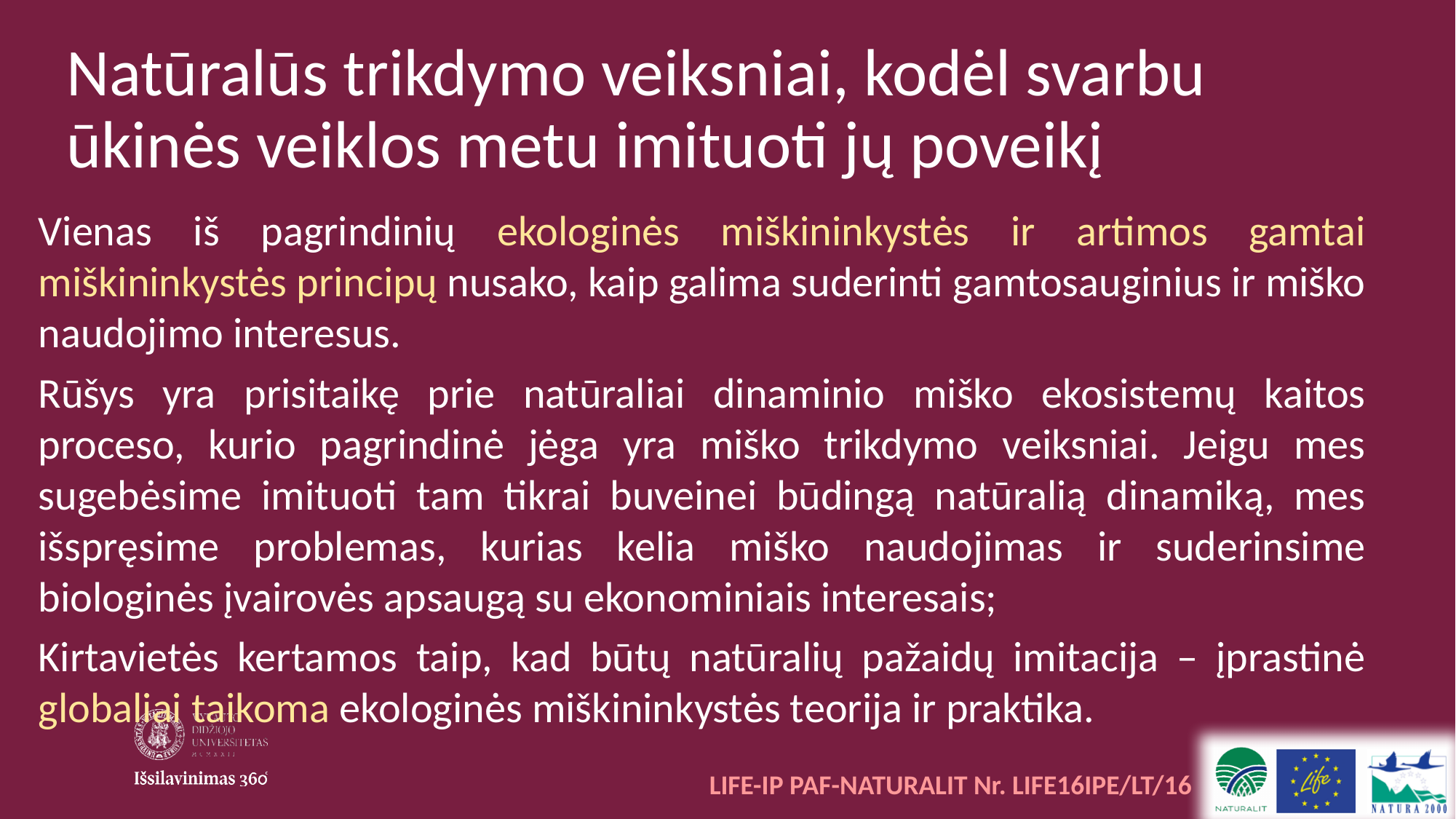

# Natūralūs trikdymo veiksniai, kodėl svarbu ūkinės veiklos metu imituoti jų poveikį
Vienas iš pagrindinių ekologinės miškininkystės ir artimos gamtai miškininkystės principų nusako, kaip galima suderinti gamtosauginius ir miško naudojimo interesus.
Rūšys yra prisitaikę prie natūraliai dinaminio miško ekosistemų kaitos proceso, kurio pagrindinė jėga yra miško trikdymo veiksniai. Jeigu mes sugebėsime imituoti tam tikrai buveinei būdingą natūralią dinamiką, mes išspręsime problemas, kurias kelia miško naudojimas ir suderinsime biologinės įvairovės apsaugą su ekonominiais interesais;
Kirtavietės kertamos taip, kad būtų natūralių pažaidų imitacija – įprastinė globaliai taikoma ekologinės miškininkystės teorija ir praktika.